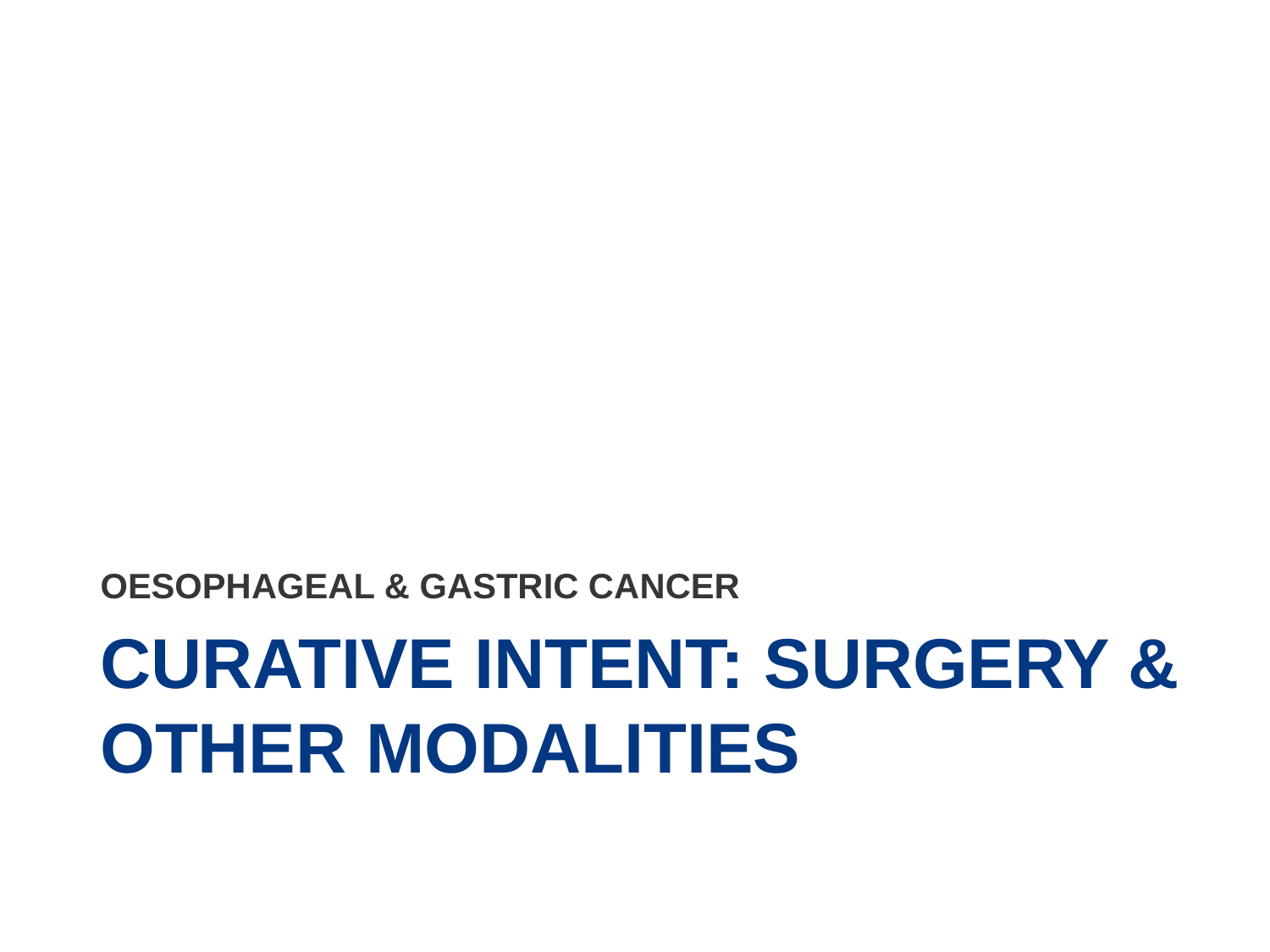

oesophageal & GASTRIC CANCER
# CURATIVE INTENT: SURGERY & other modalities